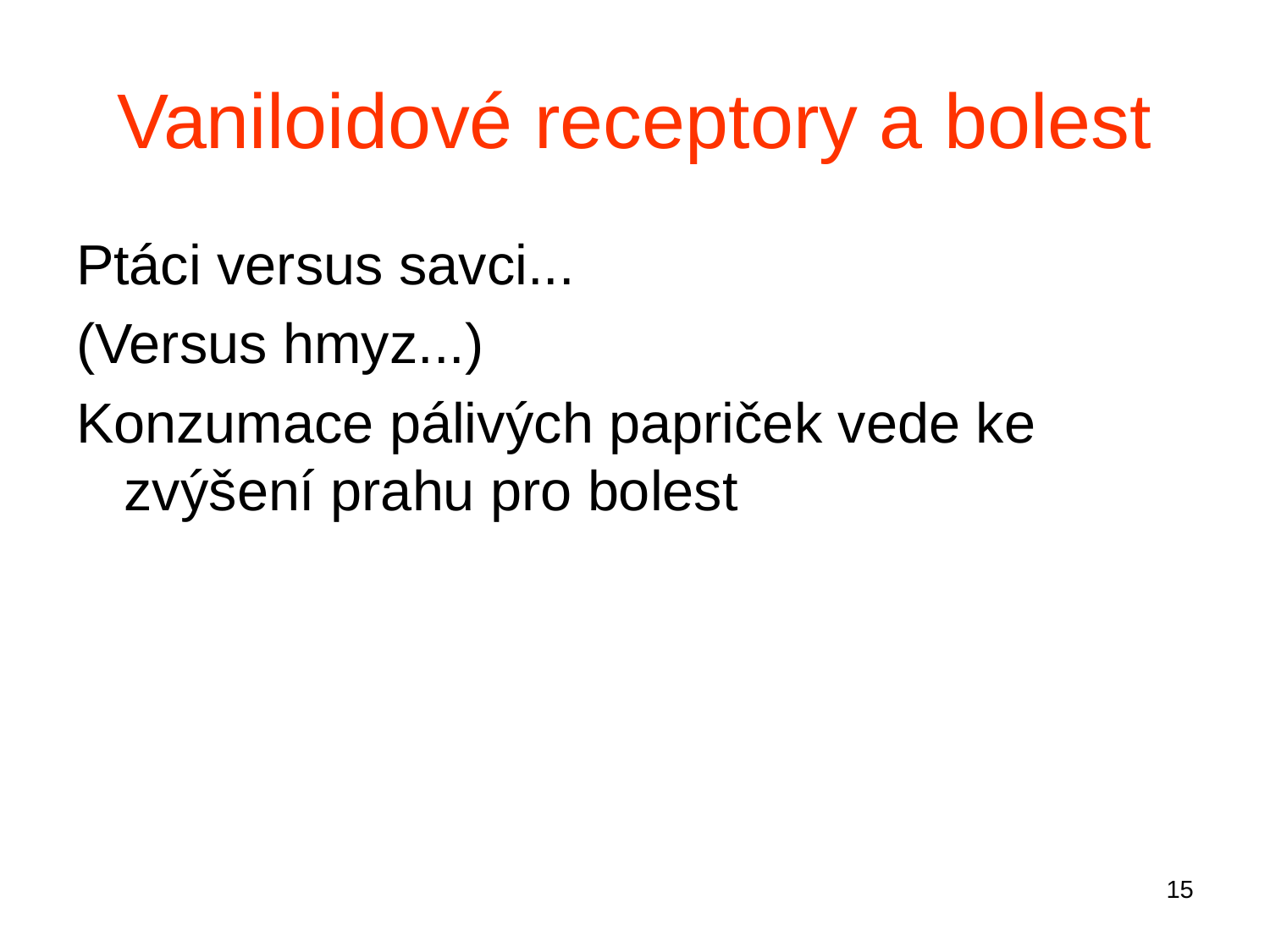

# Vaniloidové receptory a bolest
Ptáci versus savci...
(Versus hmyz...)
Konzumace pálivých papriček vede ke zvýšení prahu pro bolest
15